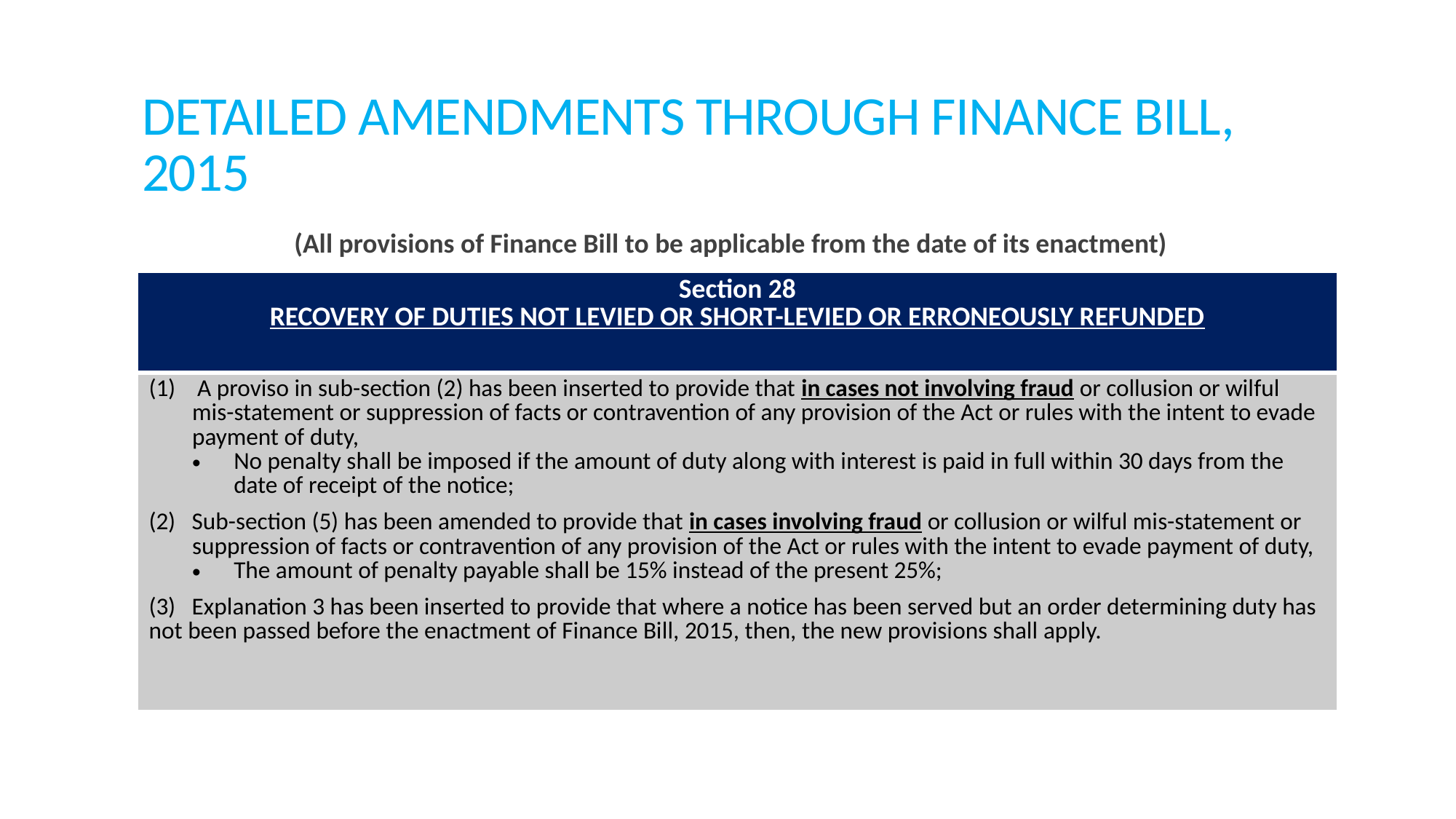

# DETAILED AMENDMENTS THROUGH FINANCE BILL, 2015
(All provisions of Finance Bill to be applicable from the date of its enactment)

| Section 28 RECOVERY OF DUTIES NOT LEVIED OR SHORT-LEVIED OR ERRONEOUSLY REFUNDED |
| --- |
| (1) A proviso in sub-section (2) has been inserted to provide that in cases not involving fraud or collusion or wilful mis-statement or suppression of facts or contravention of any provision of the Act or rules with the intent to evade payment of duty, No penalty shall be imposed if the amount of duty along with interest is paid in full within 30 days from the date of receipt of the notice; (2) Sub-section (5) has been amended to provide that in cases involving fraud or collusion or wilful mis-statement or suppression of facts or contravention of any provision of the Act or rules with the intent to evade payment of duty, The amount of penalty payable shall be 15% instead of the present 25%; (3) Explanation 3 has been inserted to provide that where a notice has been served but an order determining duty has not been passed before the enactment of Finance Bill, 2015, then, the new provisions shall apply. |